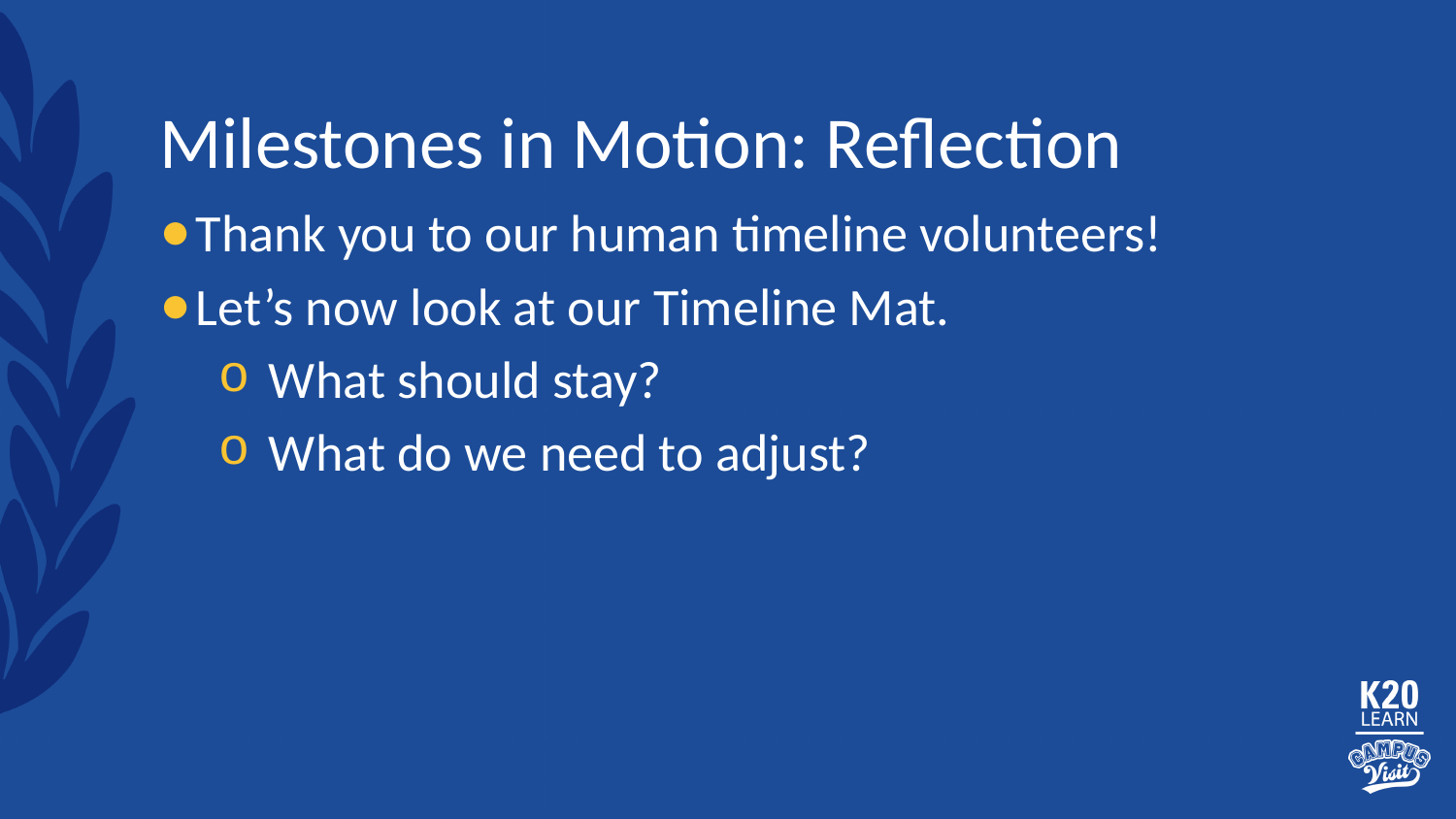

# Milestones in Motion: Reflection
Thank you to our human timeline volunteers!
Let’s now look at our Timeline Mat.
What should stay?
What do we need to adjust?